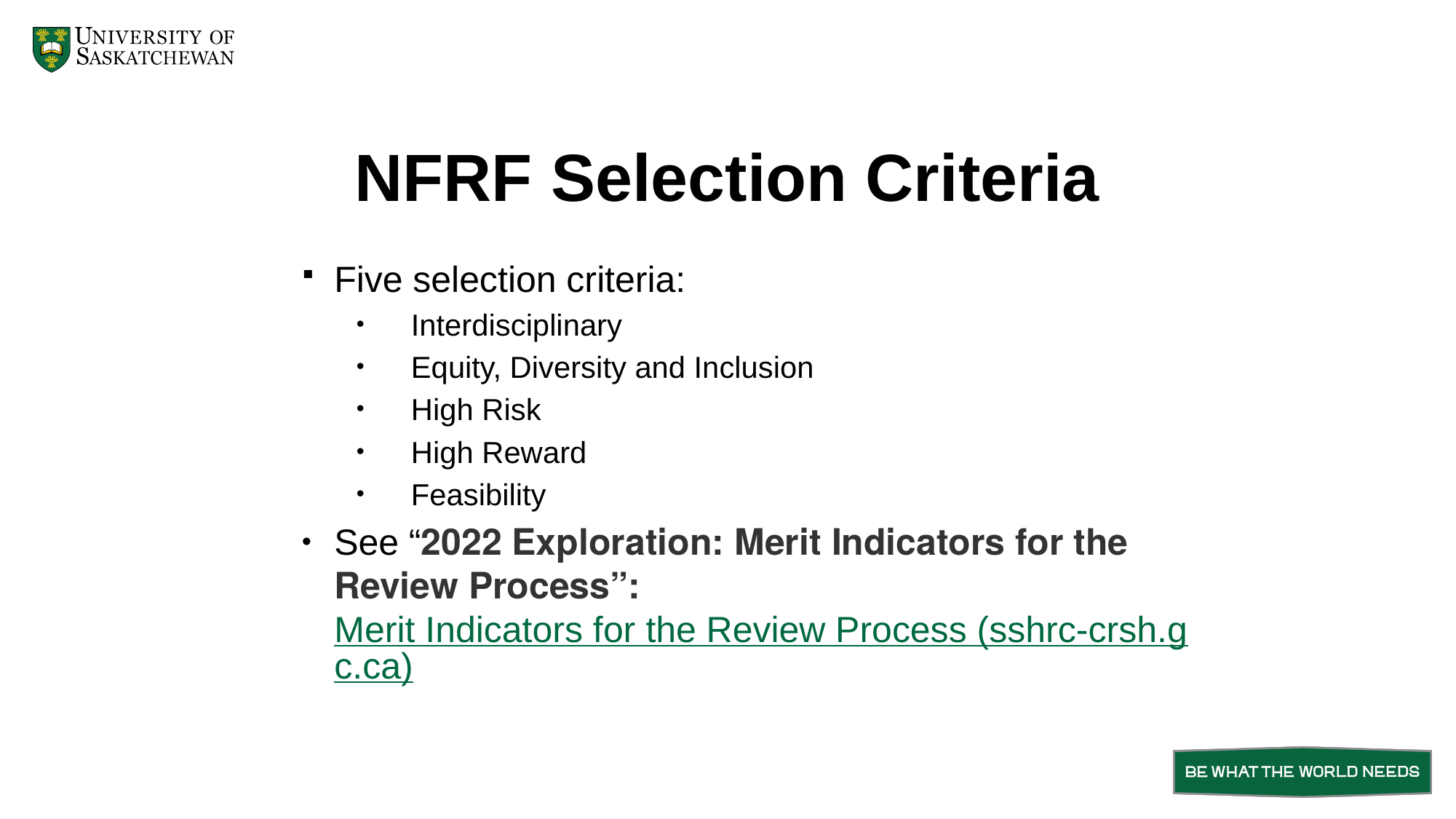

# NFRF Selection Criteria
Five selection criteria:
Interdisciplinary
Equity, Diversity and Inclusion
High Risk
High Reward
Feasibility
See “2022 Exploration: Merit Indicators for the Review Process”: Merit Indicators for the Review Process (sshrc-crsh.gc.ca)